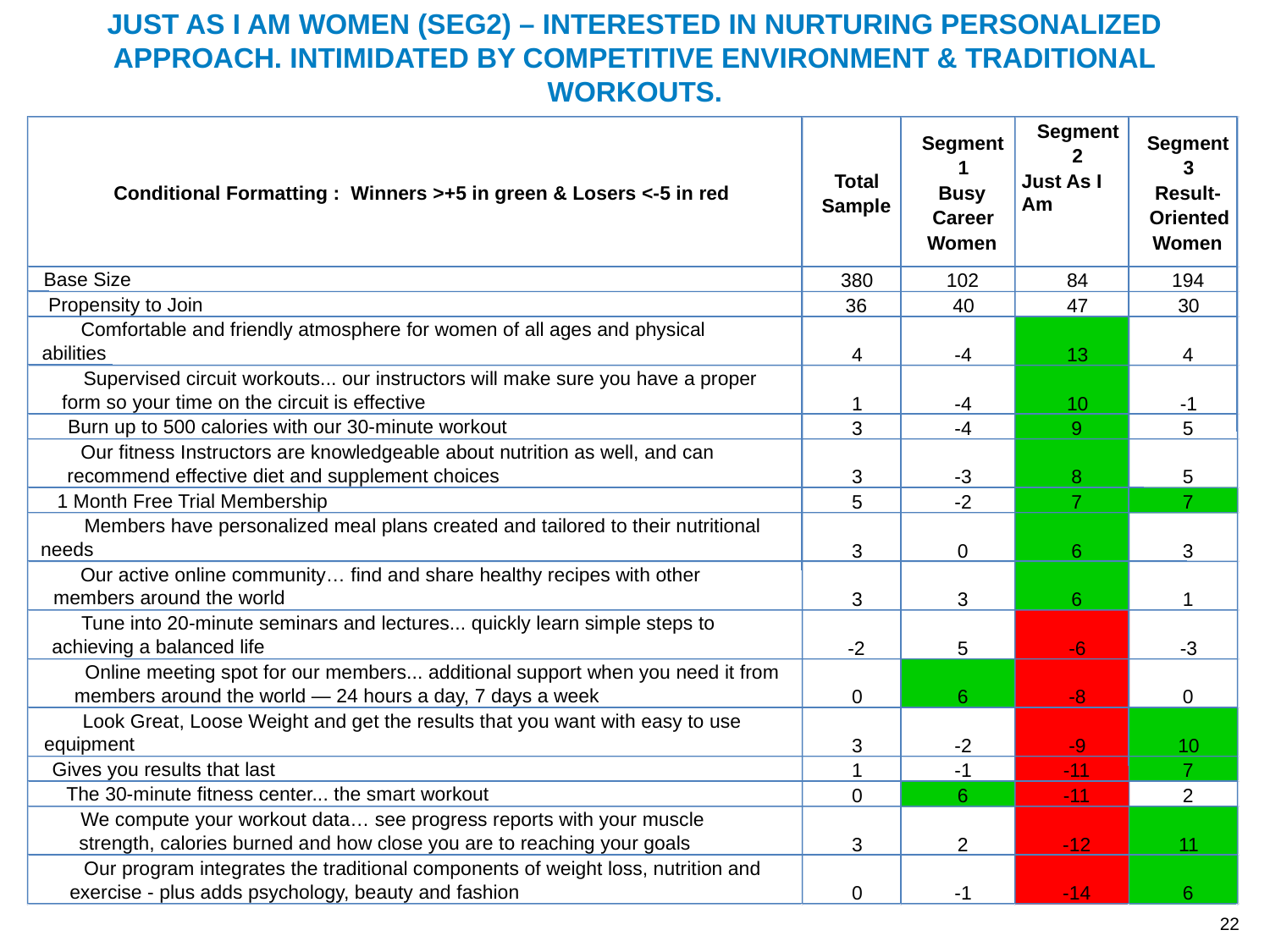

Just as I am women (seg2) – interested in nurturing personalized approach. Intimidated by competitive environment & traditional workouts.

Segment
Segment
Segment
2
1
3
Total
Just As I
Am
Conditional Formatting :  Winners >+5 in green & Losers <-5 in red
Busy
Result-
Sample
Career
Oriented

Women
Women

Base Size
380
102
84
194

Propensity to Join
36
40
47
30

Comfortable and friendly atmosphere for women of all ages and physical
abilities
4
-4
13
4

Supervised circuit workouts... our instructors will make sure you have a proper
form so your time on the circuit is effective
1
-4
10
-1

Burn up to 500 calories with our 30-minute workout
3
-4
9
5

Our fitness Instructors are knowledgeable about nutrition as well, and can
recommend effective diet and supplement choices
3
-3
8
5

1 Month Free Trial Membership
5
-2
7
7

Members have personalized meal plans created and tailored to their nutritional
needs
3
0
6
3

Our active online community… find and share healthy recipes with other
members around the world
3
3
6
1

Tune into 20-minute seminars and lectures... quickly learn simple steps to
achieving a balanced life
-2
5
-6
-3

Online meeting spot for our members... additional support when you need it from
members around the world — 24 hours a day, 7 days a week
0
6
-8
0

Look Great, Loose Weight and get the results that you want with easy to use
equipment
3
-2
-9
10

Gives you results that last
1
-1
-11
7

The 30-minute fitness center... the smart workout
0
6
-11
2

We compute your workout data… see progress reports with your muscle
strength, calories burned and how close you are to reaching your goals
3
2
-12
11

Our program integrates the traditional components of weight loss, nutrition and
exercise - plus adds psychology, beauty and fashion
0
-1
-14
6

22